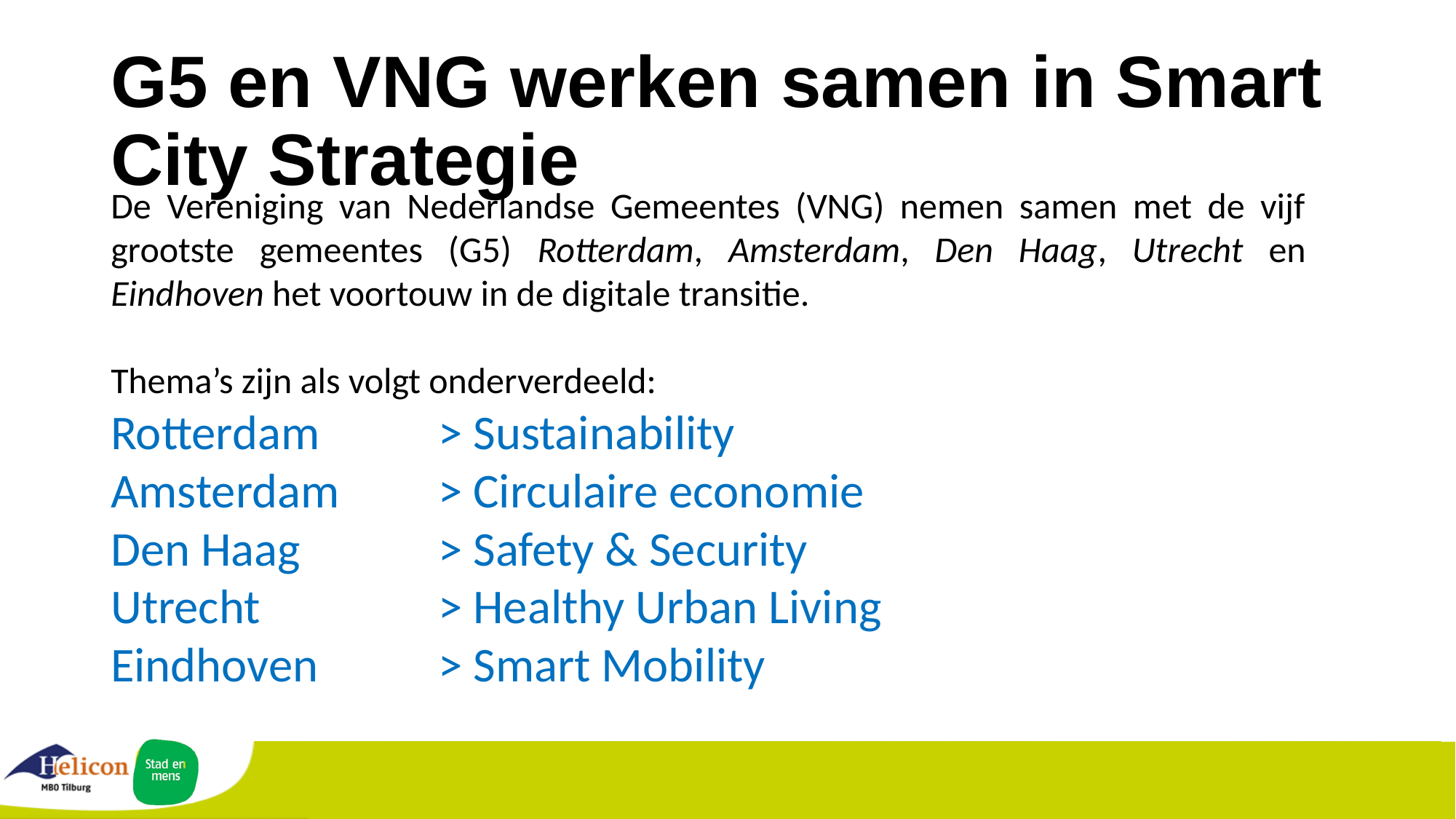

# G5 en VNG werken samen in Smart City Strategie
De Vereniging van Nederlandse Gemeentes (VNG) nemen samen met de vijf grootste gemeentes (G5) Rotterdam, Amsterdam, Den Haag, Utrecht en Eindhoven het voortouw in de digitale transitie.

Thema’s zijn als volgt onderverdeeld:
Rotterdam		> Sustainability
Amsterdam 	> Circulaire economie
Den Haag		> Safety & Security
Utrecht		> Healthy Urban Living
Eindhoven		> Smart Mobility